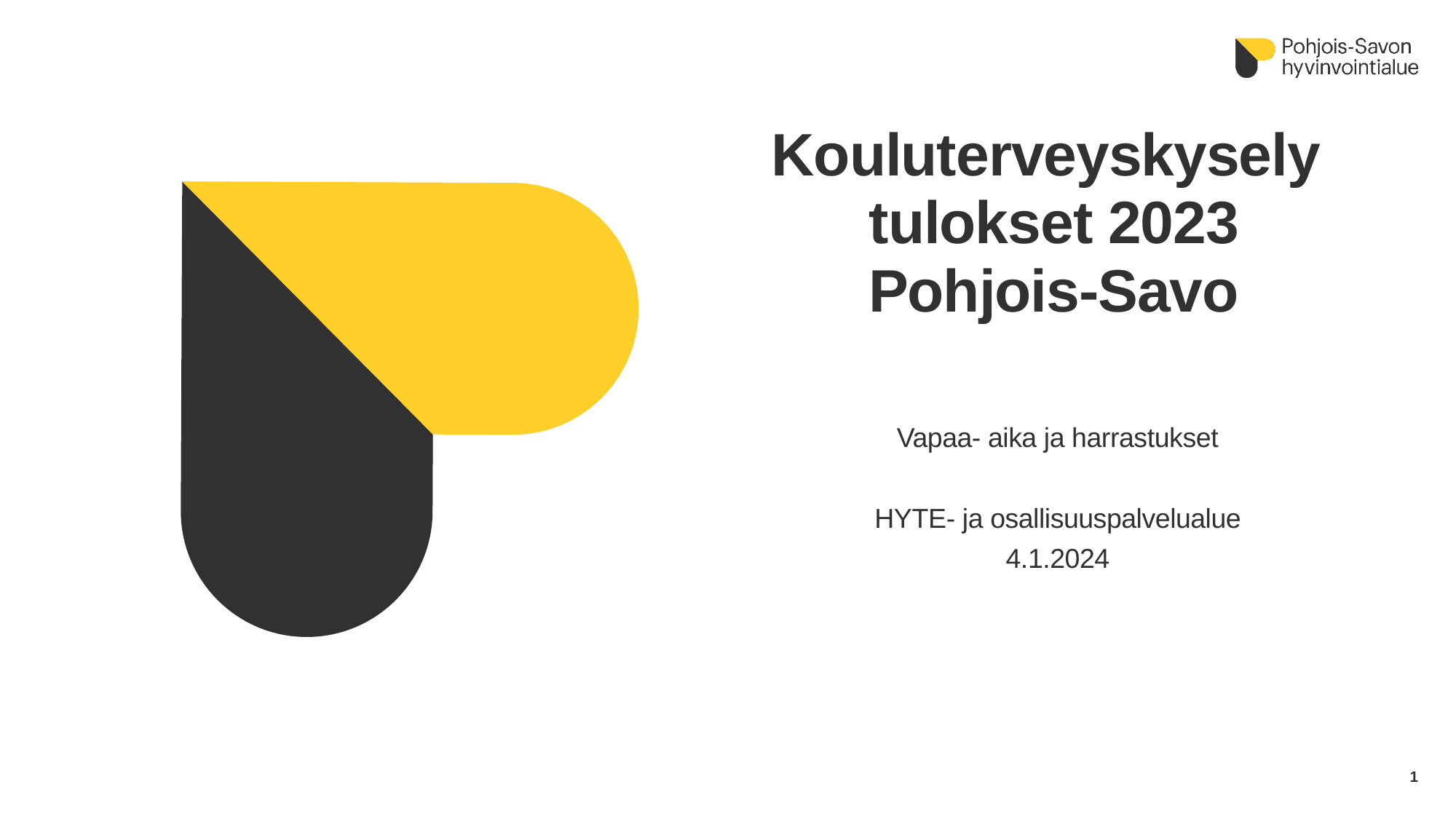

# Kouluterveyskysely tulokset 2023 Pohjois-Savo
Vapaa- aika ja harrastukset

HYTE- ja osallisuuspalvelualue
4.1.2024

1